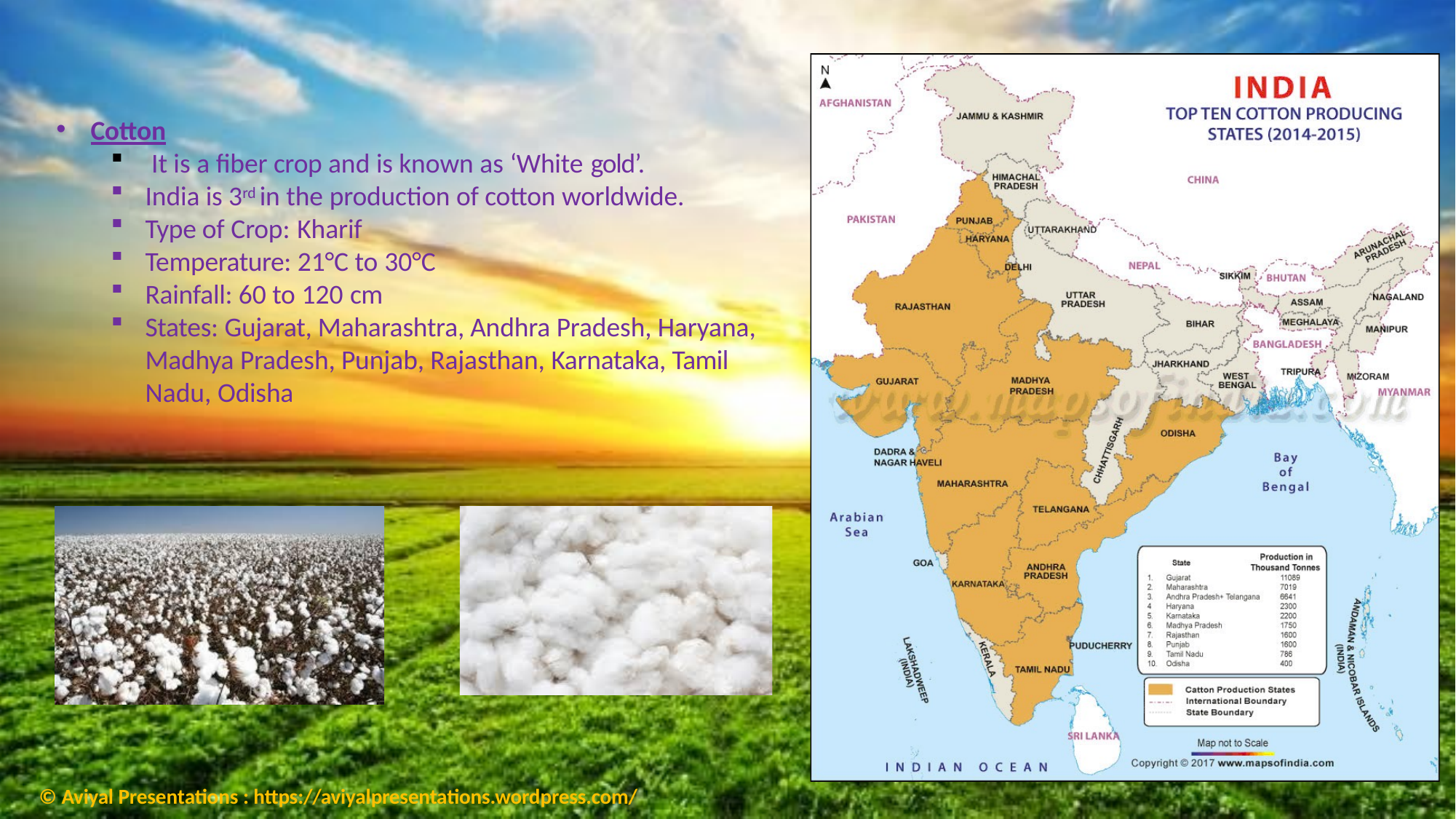

Cotton
It is a fiber crop and is known as ‘White gold’.
India is 3rd in the production of cotton worldwide.
Type of Crop: Kharif
Temperature: 21°C to 30°C
Rainfall: 60 to 120 cm
States: Gujarat, Maharashtra, Andhra Pradesh, Haryana,  Madhya Pradesh, Punjab, Rajasthan, Karnataka, Tamil  Nadu, Odisha

© Aviyal Presentations : https://aviyalpresentations.wordpress.com/